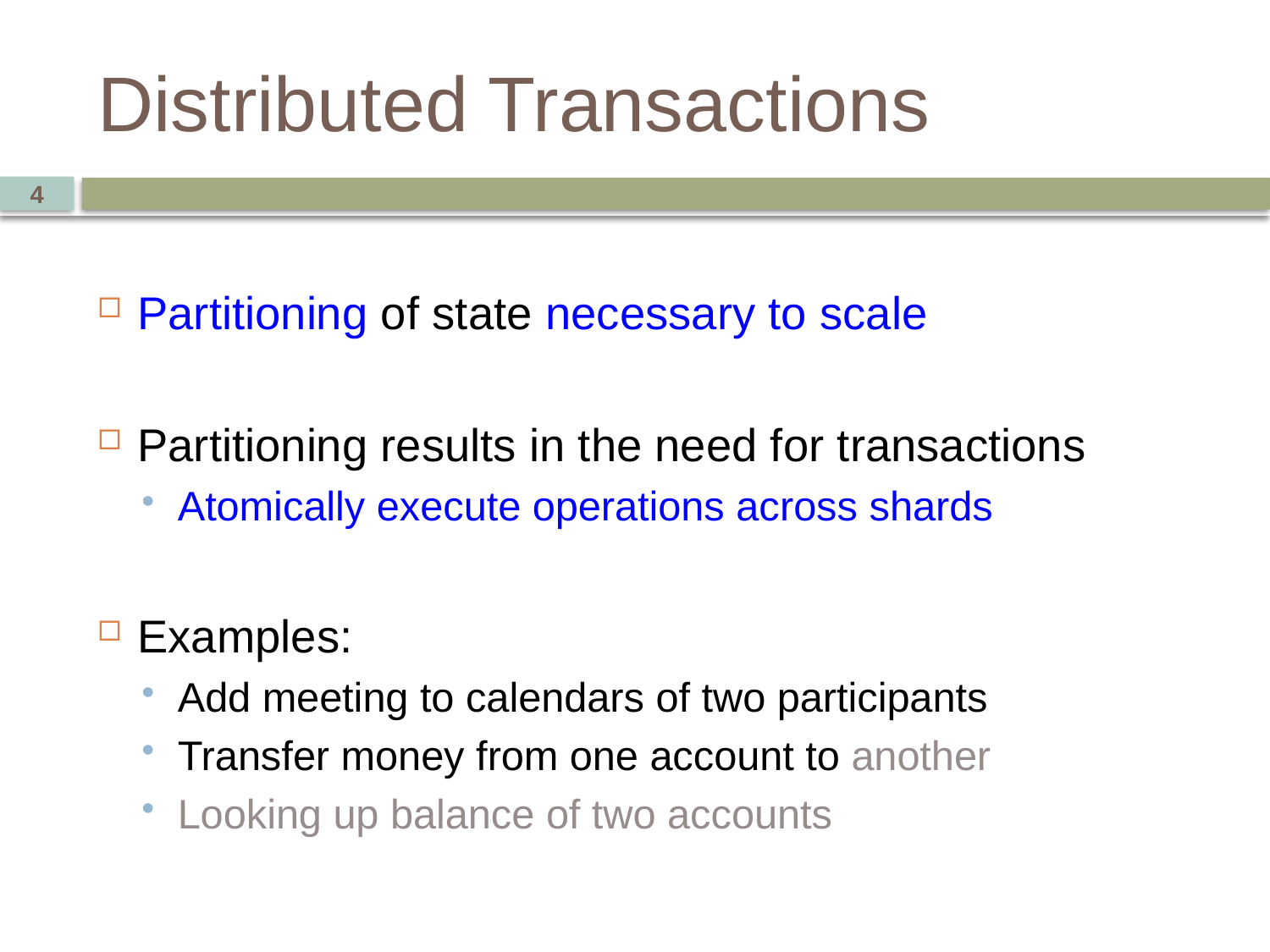

# Distributed Transactions
4

Partitioning of state necessary to scale

Partitioning results in the need for transactions
Atomically execute operations across shards

Examples:
Add meeting to calendars of two participants
Transfer money from one account to another
Looking up balance of two accounts